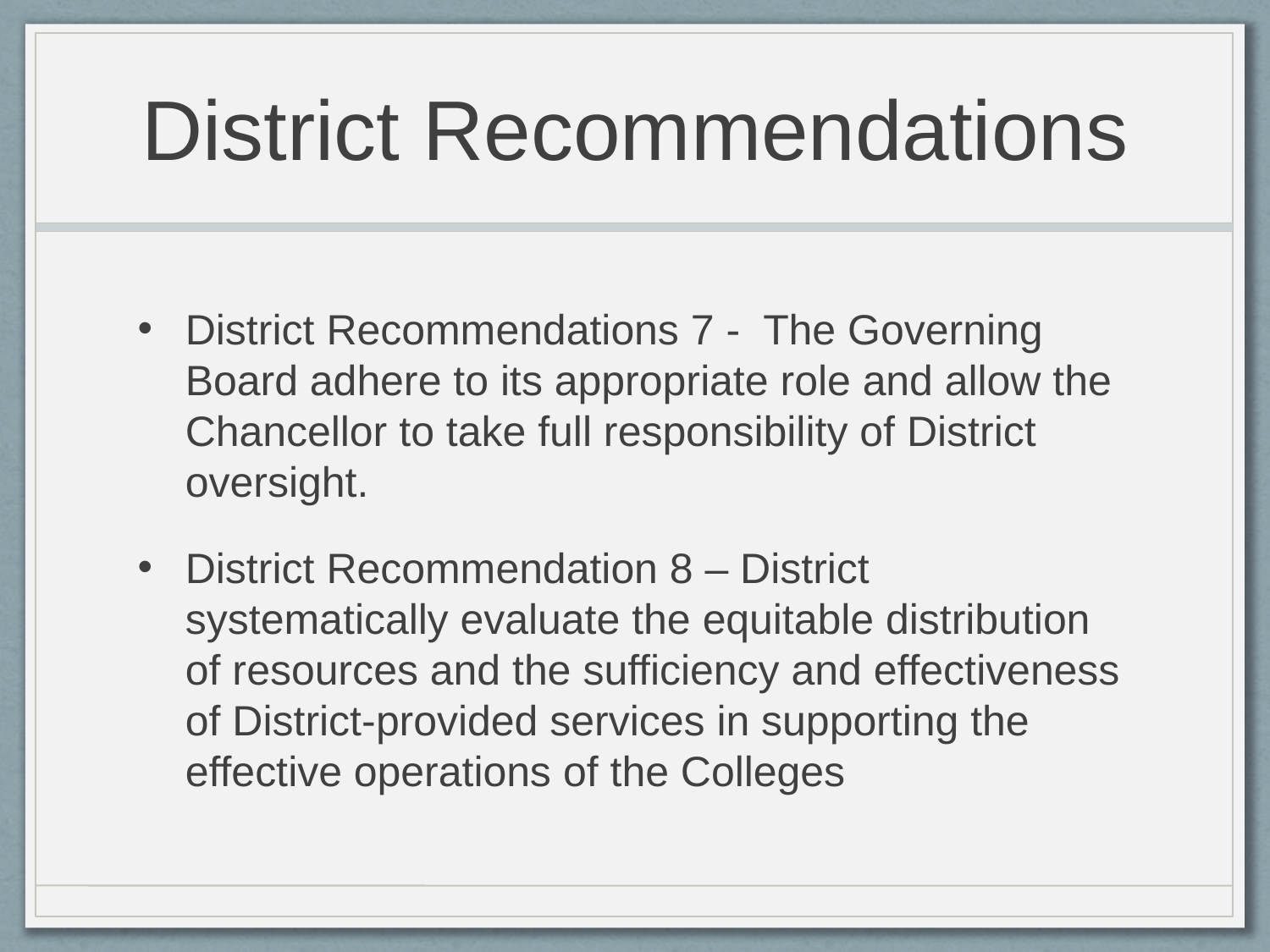

# District Recommendations
District Recommendations 7 -  The Governing Board adhere to its appropriate role and allow the Chancellor to take full responsibility of District oversight.
District Recommendation 8 – District systematically evaluate the equitable distribution of resources and the sufficiency and effectiveness of District-provided services in supporting the effective operations of the Colleges